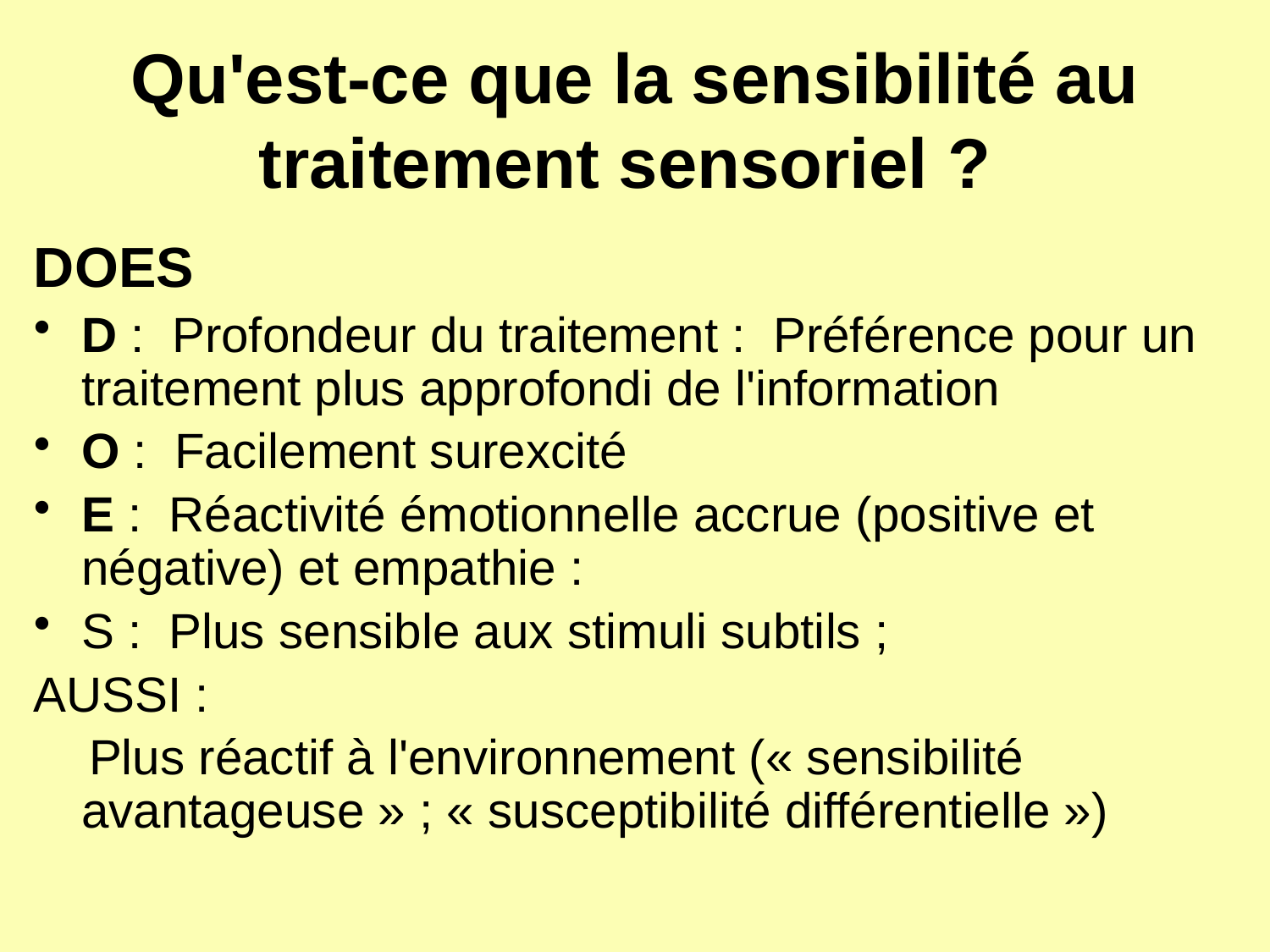

# Qu'est-ce que la sensibilité au traitement sensoriel ?
DOES
D :  Profondeur du traitement :  Préférence pour un traitement plus approfondi de l'information
O :  Facilement surexcité
E :  Réactivité émotionnelle accrue (positive et négative) et empathie :
S :  Plus sensible aux stimuli subtils ;
AUSSI :
    Plus réactif à l'environnement (« sensibilité avantageuse » ; « susceptibilité différentielle »)